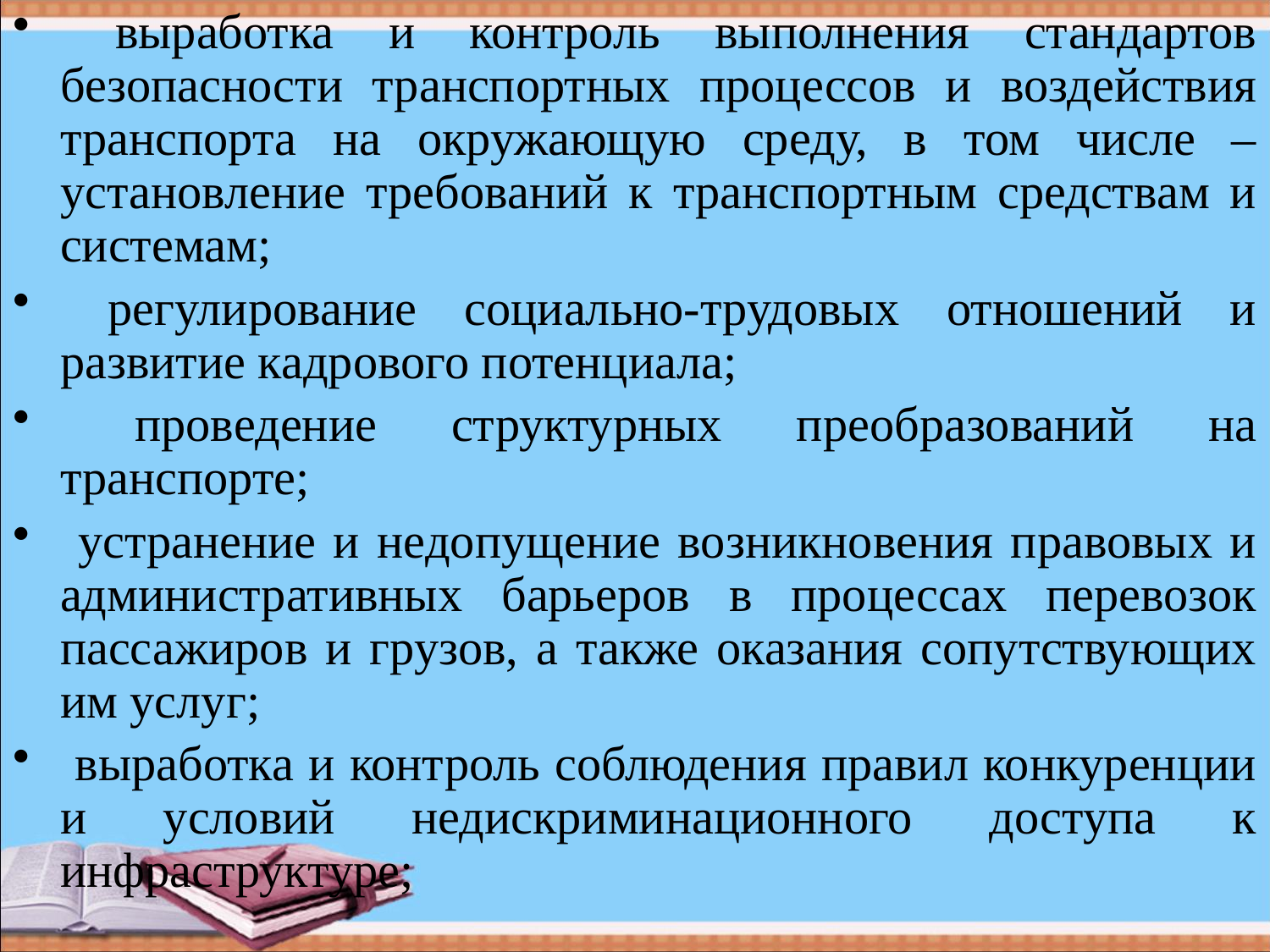

выработка и контроль выполнения стандартов безопасности транспортных процессов и воздействия транспорта на окружающую среду, в том числе – установление требований к транспортным средствам и системам;
 регулирование социально-трудовых отношений и развитие кадрового потенциала;
 проведение структурных преобразований на транспорте;
 устранение и недопущение возникновения правовых и административных барьеров в процессах перевозок пассажиров и грузов, а также оказания сопутствующих им услуг;
 выработка и контроль соблюдения правил конкуренции и условий недискриминационного доступа к инфраструктуре;